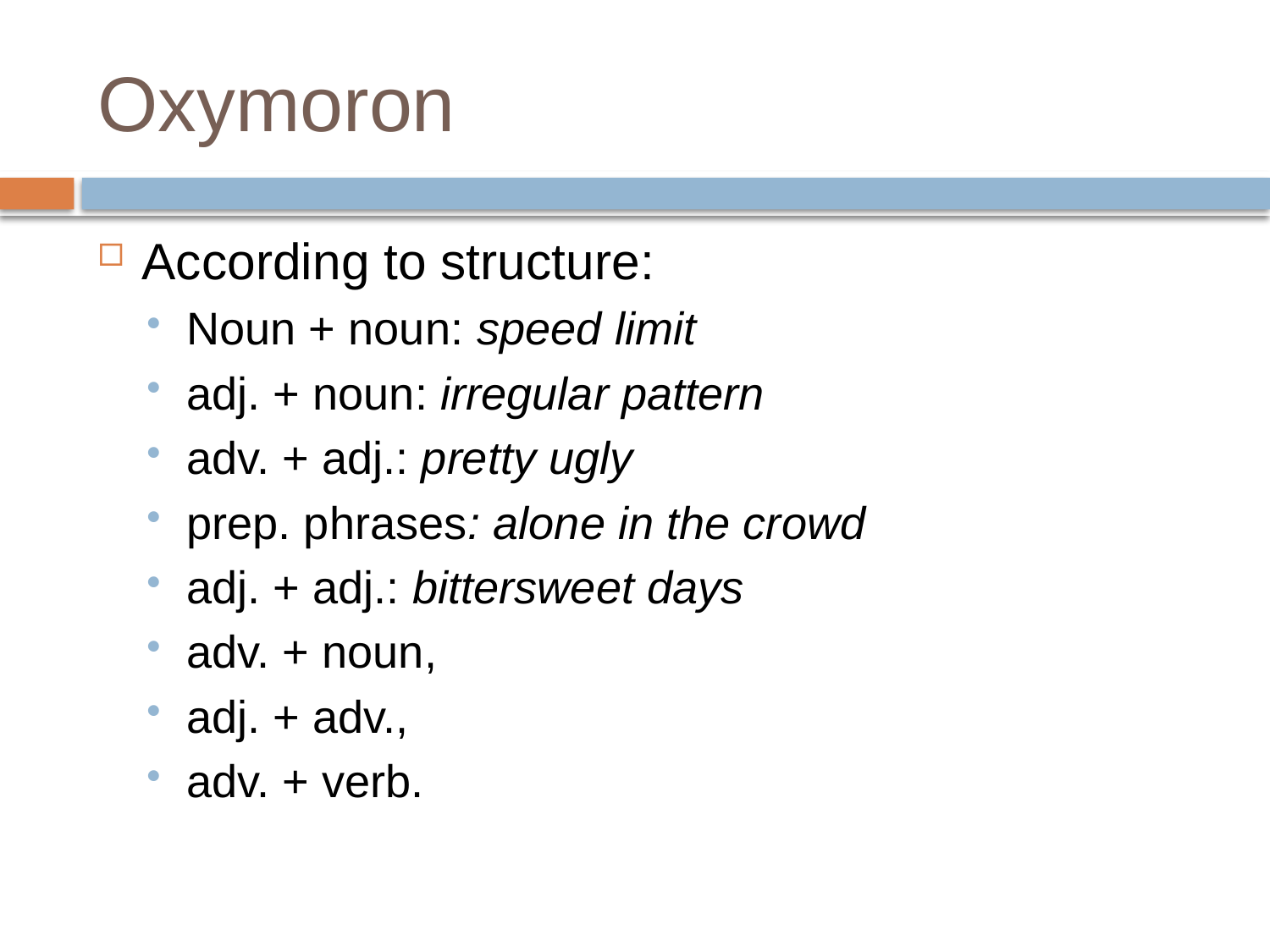

# Oxymoron
According to structure:
Noun + noun: speed limit
adj. + noun: irregular pattern
adv. + adj.: pretty ugly
prep. phrases: alone in the crowd
adj. + adj.: bittersweet days
adv. + noun,
adj. + adv.,
adv. + verb.